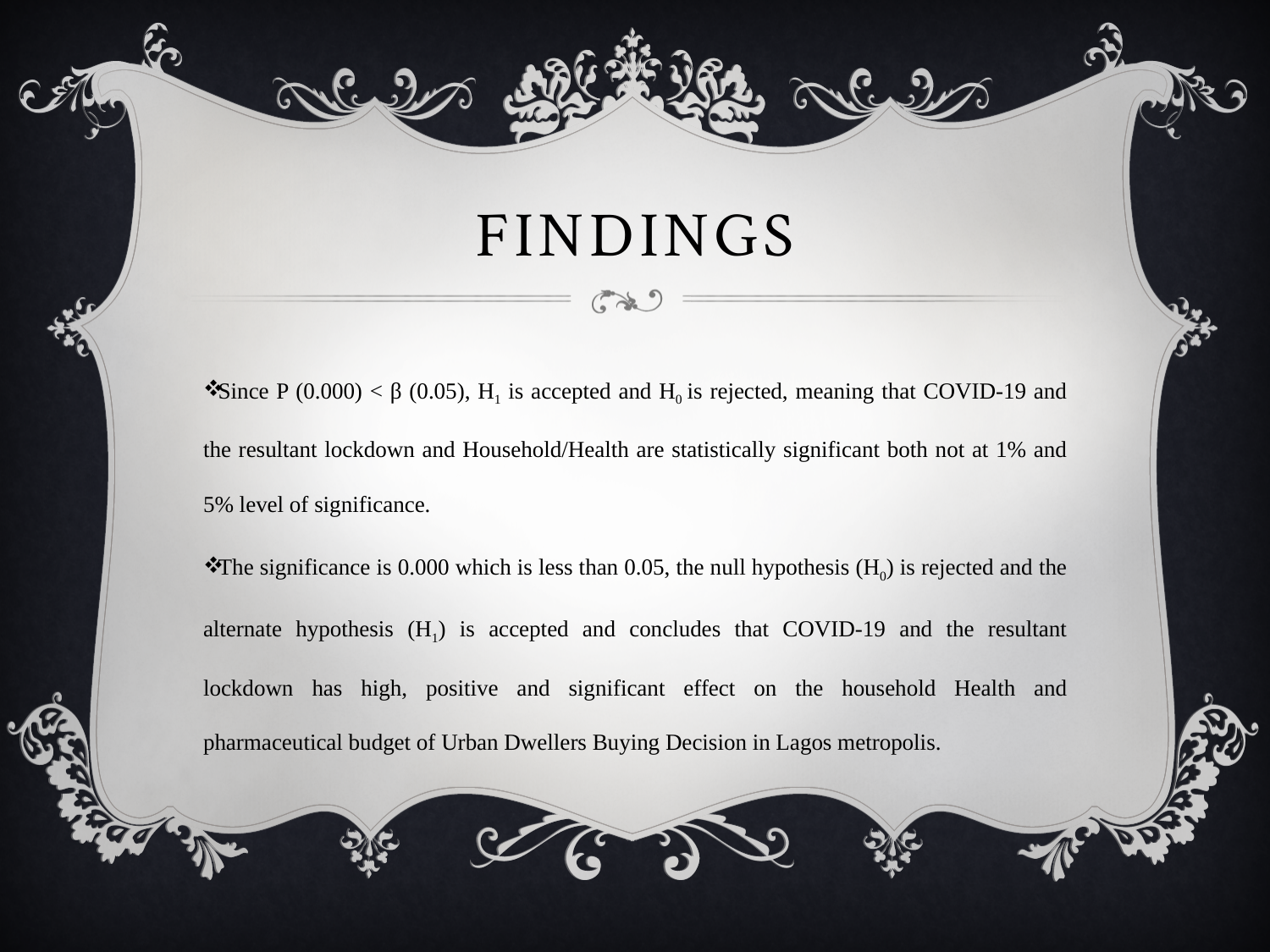

# findings
Since P (0.000) < β (0.05), H1 is accepted and H0 is rejected, meaning that COVID-19 and the resultant lockdown and Household/Health are statistically significant both not at 1% and 5% level of significance.
The significance is 0.000 which is less than 0.05, the null hypothesis (H0) is rejected and the alternate hypothesis (H1) is accepted and concludes that COVID-19 and the resultant lockdown has high, positive and significant effect on the household Health and pharmaceutical budget of Urban Dwellers Buying Decision in Lagos metropolis.